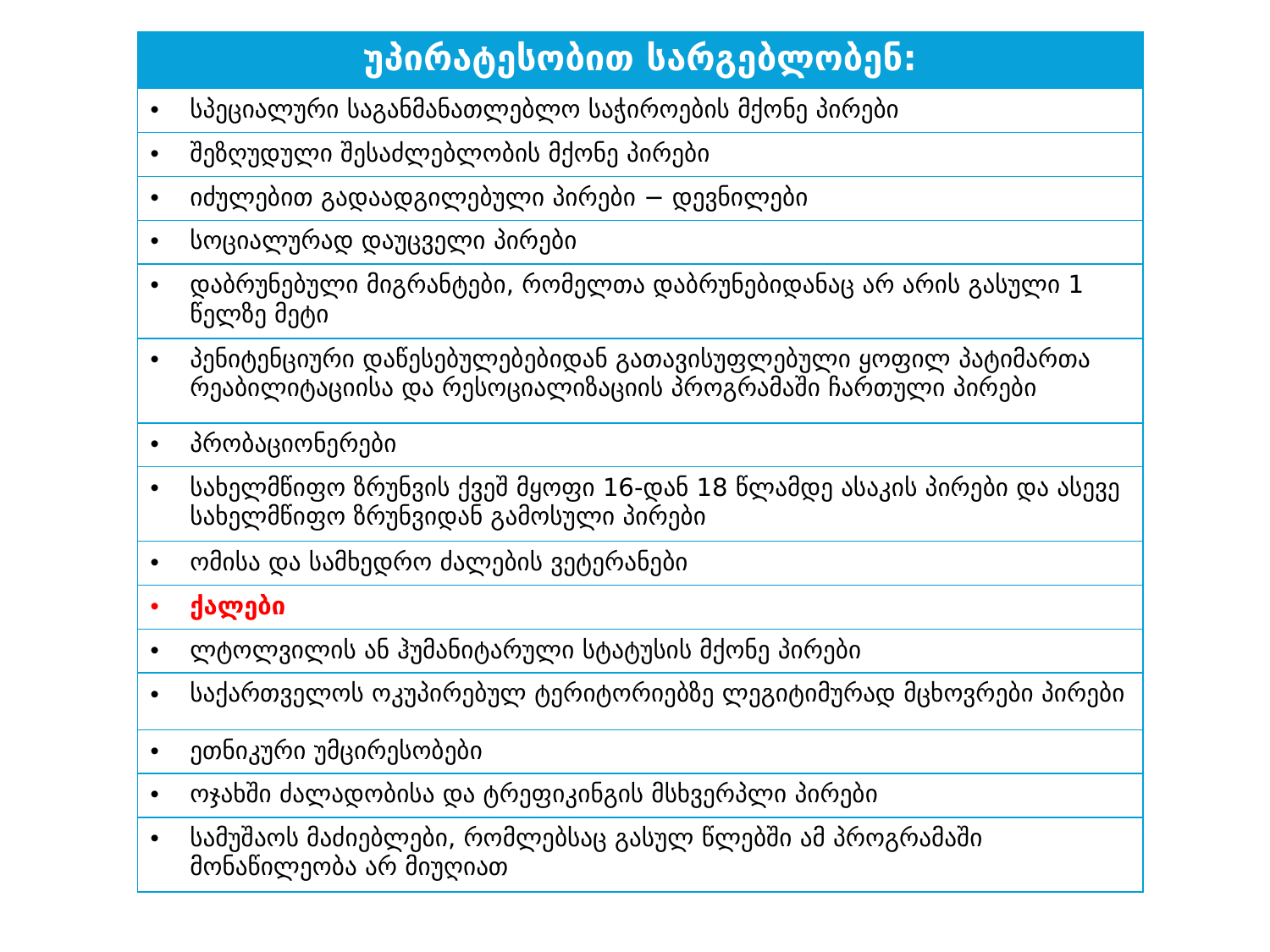

| უპირატესობით სარგებლობენ: |
| --- |
| სპეციალური საგანმანათლებლო საჭიროების მქონე პირები |
| შეზღუდული შესაძლებლობის მქონე პირები |
| იძულებით გადაადგილებული პირები − დევნილები |
| სოციალურად დაუცველი პირები |
| დაბრუნებული მიგრანტები, რომელთა დაბრუნებიდანაც არ არის გასული 1 წელზე მეტი |
| პენიტენციური დაწესებულებებიდან გათავისუფლებული ყოფილ პატიმართა რეაბილიტაციისა და რესოციალიზაციის პროგრამაში ჩართული პირები |
| პრობაციონერები |
| სახელმწიფო ზრუნვის ქვეშ მყოფი 16-დან 18 წლამდე ასაკის პირები და ასევე სახელმწიფო ზრუნვიდან გამოსული პირები |
| ომისა და სამხედრო ძალების ვეტერანები |
| ქალები |
| ლტოლვილის ან ჰუმანიტარული სტატუსის მქონე პირები |
| საქართველოს ოკუპირებულ ტერიტორიებზე ლეგიტიმურად მცხოვრები პირები |
| ეთნიკური უმცირესობები |
| ოჯახში ძალადობისა და ტრეფიკინგის მსხვერპლი პირები |
| სამუშაოს მაძიებლები, რომლებსაც გასულ წლებში ამ პროგრამაში მონაწილეობა არ მიუღიათ |
ჯანდაცვის სამინისტრო